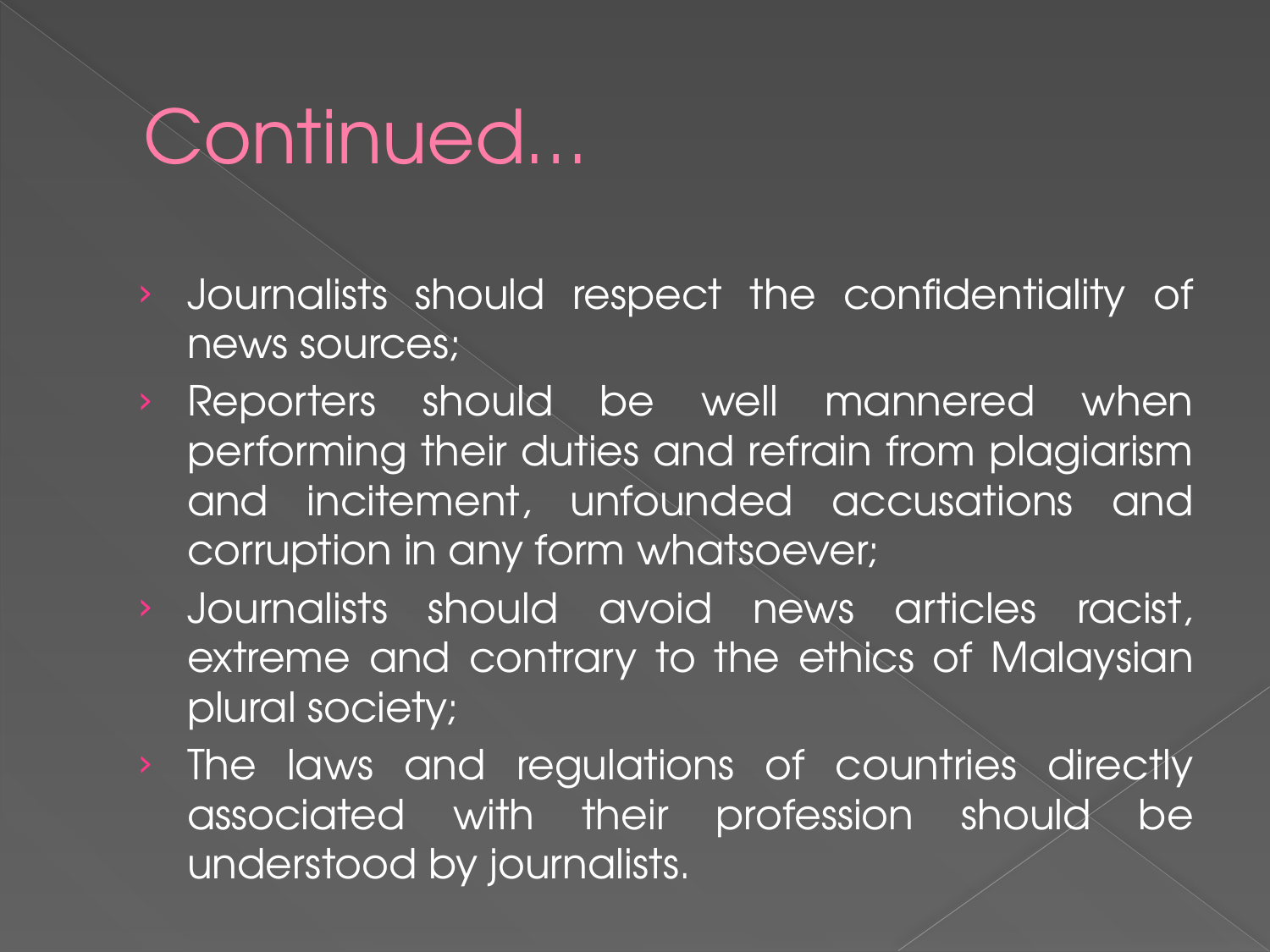

# Continued…
Journalists should respect the confidentiality of news sources;
Reporters should be well mannered when performing their duties and refrain from plagiarism and incitement, unfounded accusations and corruption in any form whatsoever;
Journalists should avoid news articles racist, extreme and contrary to the ethics of Malaysian plural society;
The laws and regulations of countries directly associated with their profession should be understood by journalists.